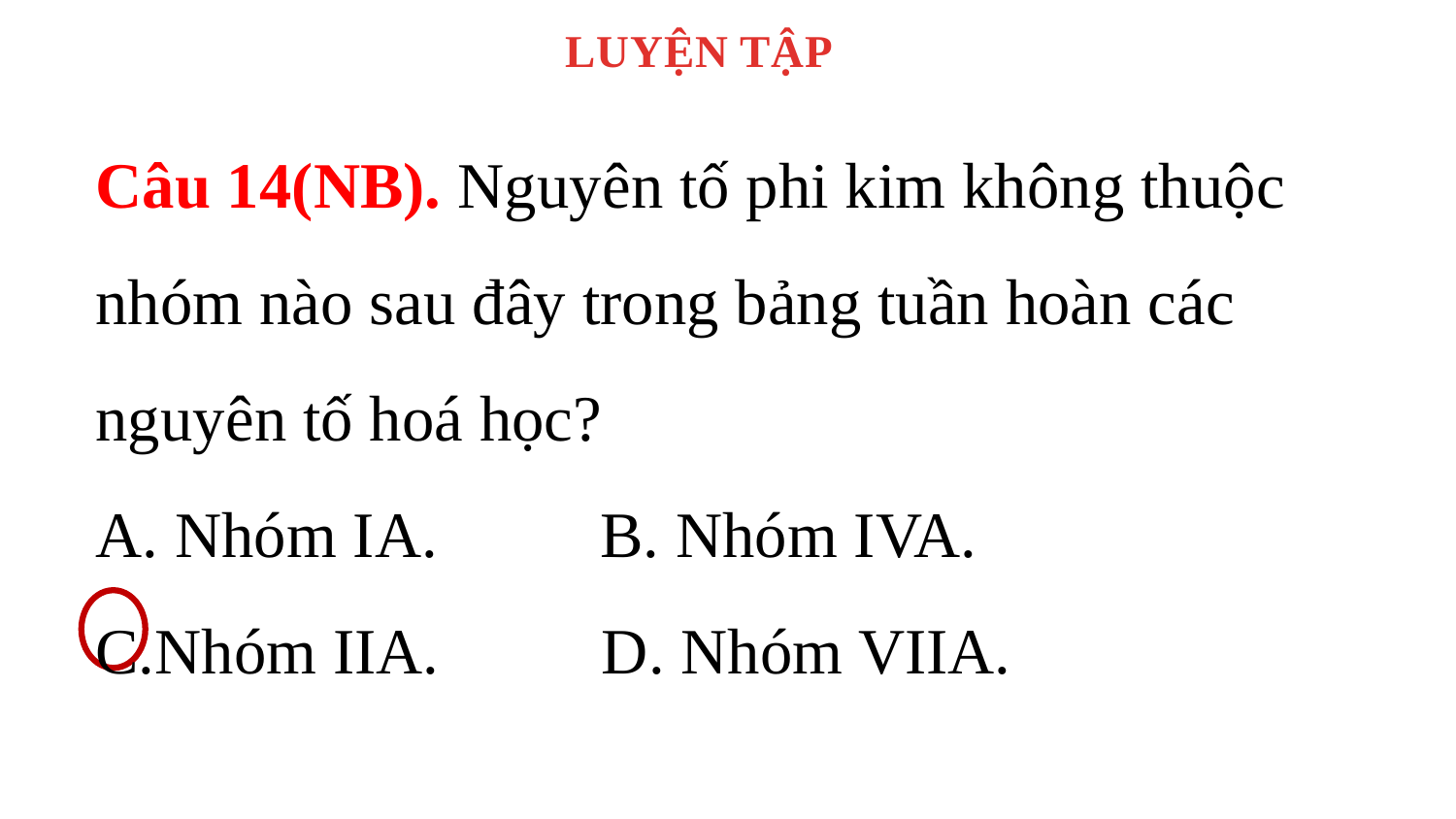

LUYỆN TẬP
Câu 14(NB). Nguyên tố phi kim không thuộc nhóm nào sau đây trong bảng tuần hoàn các nguyên tố hoá học?
A. Nhóm IA.          B. Nhóm IVA.
C.Nhóm IIA.          D. Nhóm VIIA.